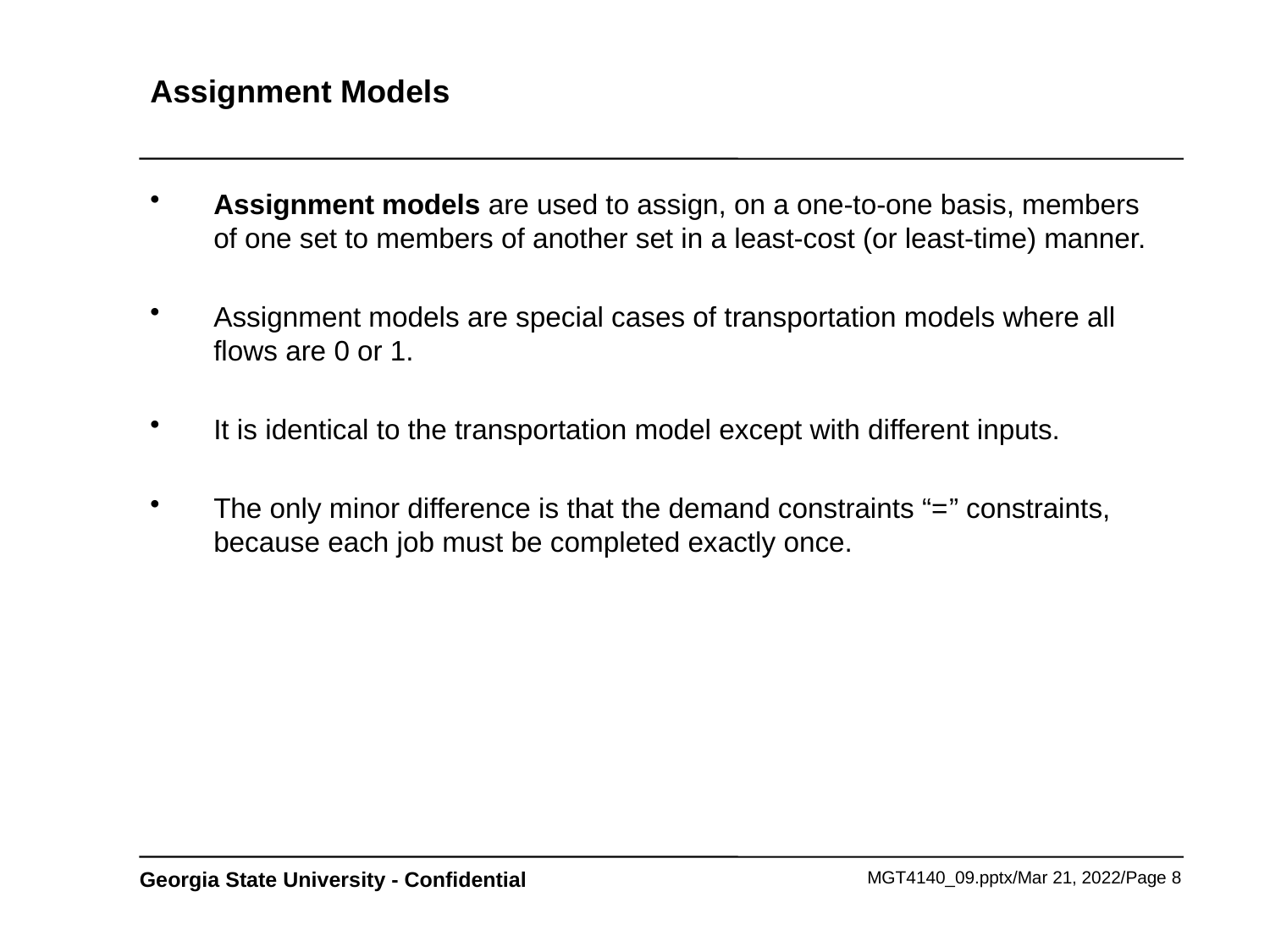

# Assignment Models
Assignment models are used to assign, on a one-to-one basis, members of one set to members of another set in a least-cost (or least-time) manner.

Assignment models are special cases of transportation models where all flows are 0 or 1.

It is identical to the transportation model except with different inputs.

The only minor difference is that the demand constraints “=” constraints, because each job must be completed exactly once.